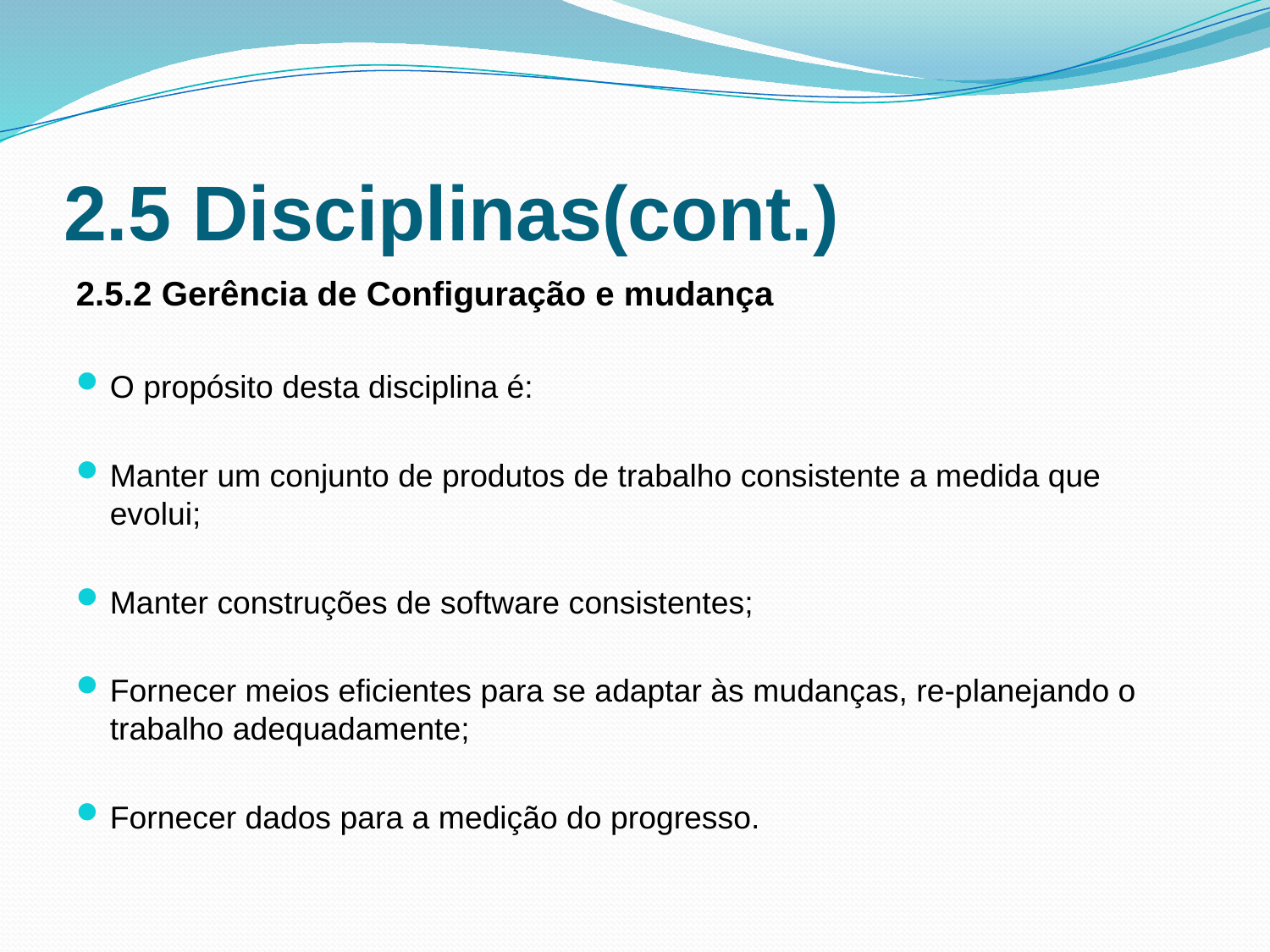

# 2.5 Disciplinas(cont.)

2.5.2 Gerência de Configuração e mudança

O propósito desta disciplina é:

Manter um conjunto de produtos de trabalho consistente a medida que evolui;

Manter construções de software consistentes;

Fornecer meios eficientes para se adaptar às mudanças, re-planejando o trabalho adequadamente;

Fornecer dados para a medição do progresso.